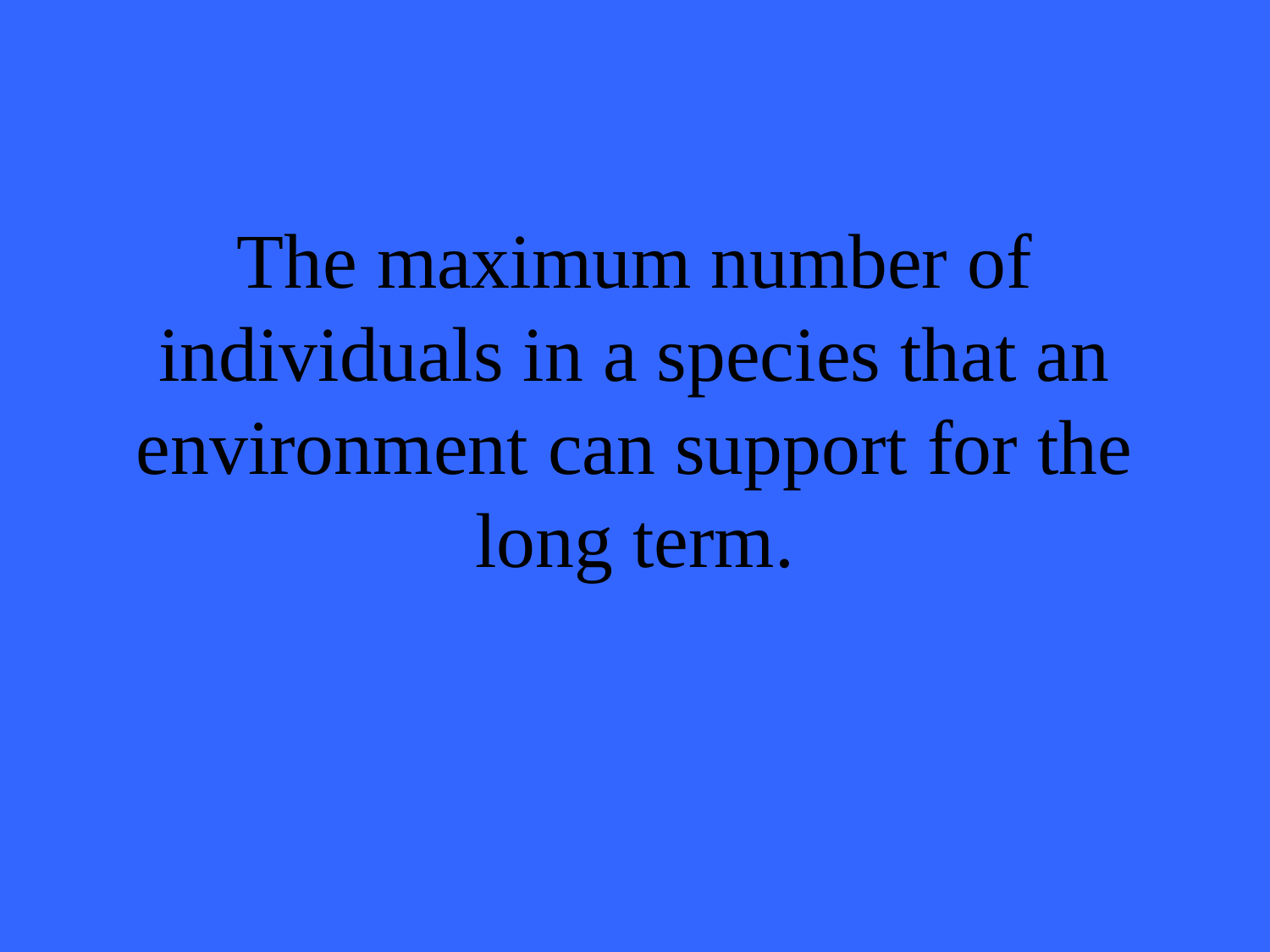

# The maximum number of individuals in a species that an environment can support for the long term.